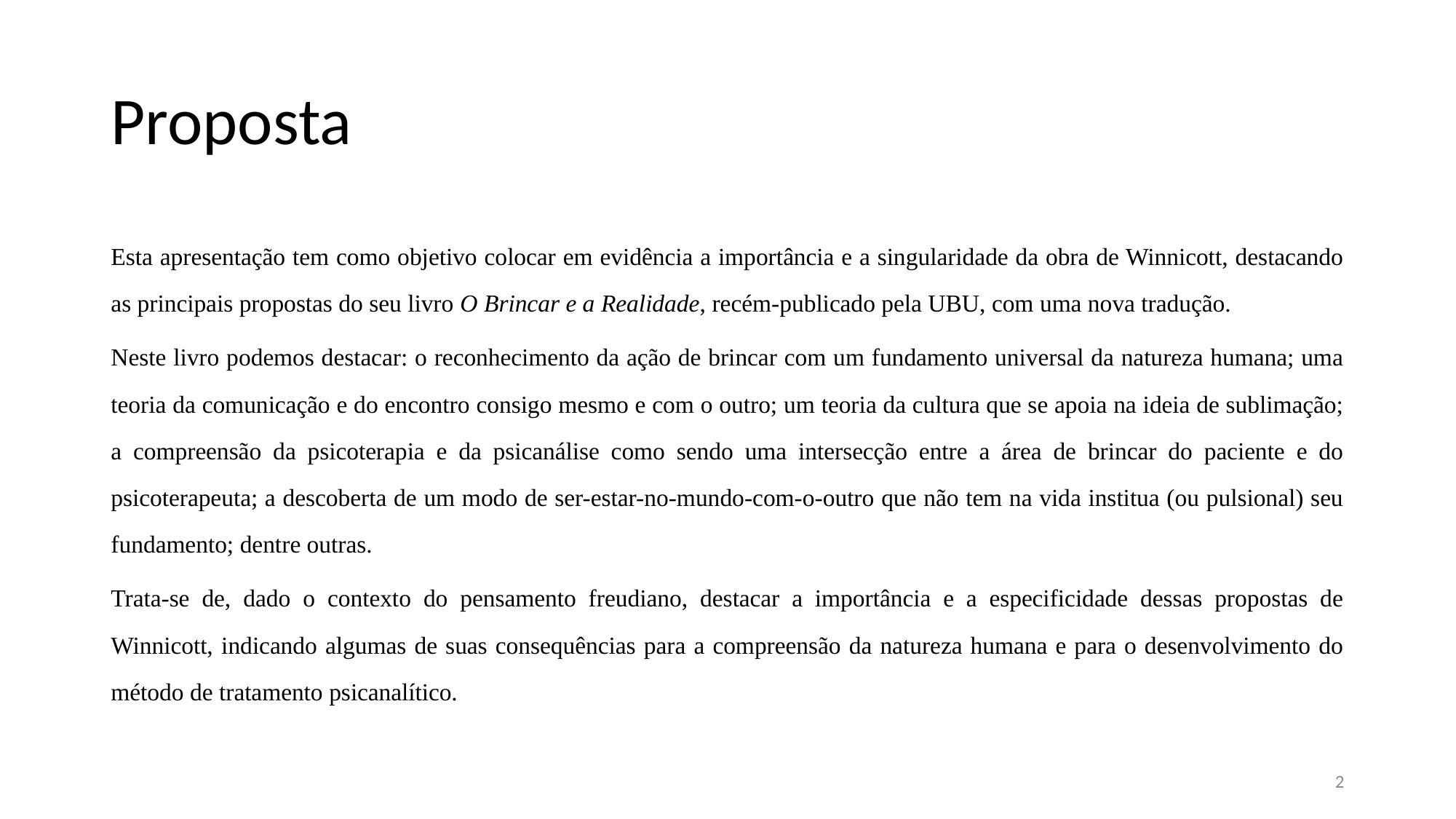

# Proposta
Esta apresentação tem como objetivo colocar em evidência a importância e a singularidade da obra de Winnicott, destacando as principais propostas do seu livro O Brincar e a Realidade, recém-publicado pela UBU, com uma nova tradução.
Neste livro podemos destacar: o reconhecimento da ação de brincar com um fundamento universal da natureza humana; uma teoria da comunicação e do encontro consigo mesmo e com o outro; um teoria da cultura que se apoia na ideia de sublimação; a compreensão da psicoterapia e da psicanálise como sendo uma intersecção entre a área de brincar do paciente e do psicoterapeuta; a descoberta de um modo de ser-estar-no-mundo-com-o-outro que não tem na vida institua (ou pulsional) seu fundamento; dentre outras.
Trata-se de, dado o contexto do pensamento freudiano, destacar a importância e a especificidade dessas propostas de Winnicott, indicando algumas de suas consequências para a compreensão da natureza humana e para o desenvolvimento do método de tratamento psicanalítico.

2